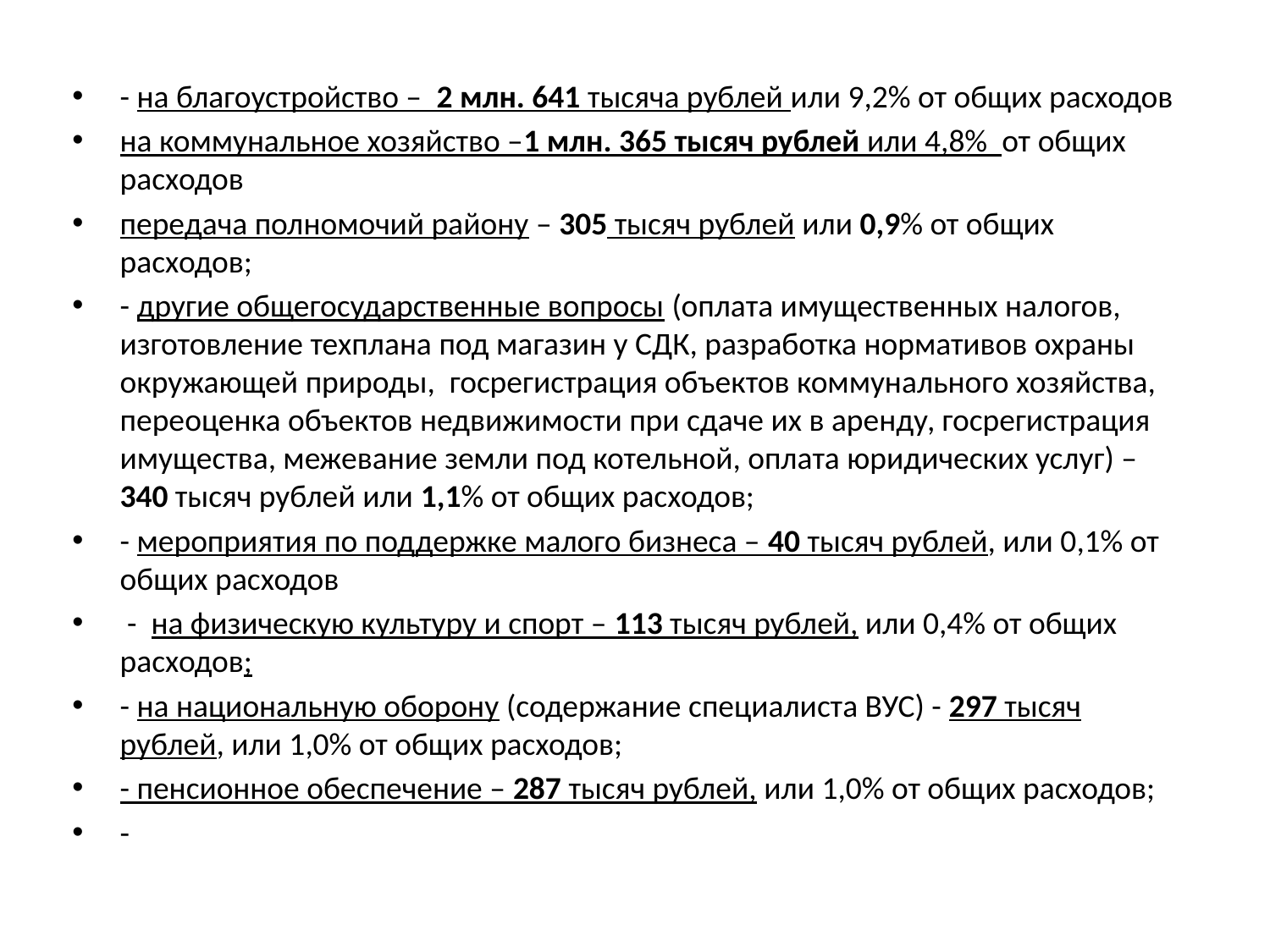

- на благоустройство –  2 млн. 641 тысяча рублей или 9,2% от общих расходов
на коммунальное хозяйство –1 млн. 365 тысяч рублей или 4,8%  от общих расходов
передача полномочий району – 305 тысяч рублей или 0,9% от общих расходов;
- другие общегосударственные вопросы (оплата имущественных налогов, изготовление техплана под магазин у СДК, разработка нормативов охраны окружающей природы,  госрегистрация объектов коммунального хозяйства, переоценка объектов недвижимости при сдаче их в аренду, госрегистрация имущества, межевание земли под котельной, оплата юридических услуг) – 340 тысяч рублей или 1,1% от общих расходов;
- мероприятия по поддержке малого бизнеса – 40 тысяч рублей, или 0,1% от общих расходов
 -  на физическую культуру и спорт – 113 тысяч рублей, или 0,4% от общих расходов;
- на национальную оборону (содержание специалиста ВУС) - 297 тысяч рублей, или 1,0% от общих расходов;
- пенсионное обеспечение – 287 тысяч рублей, или 1,0% от общих расходов;
-